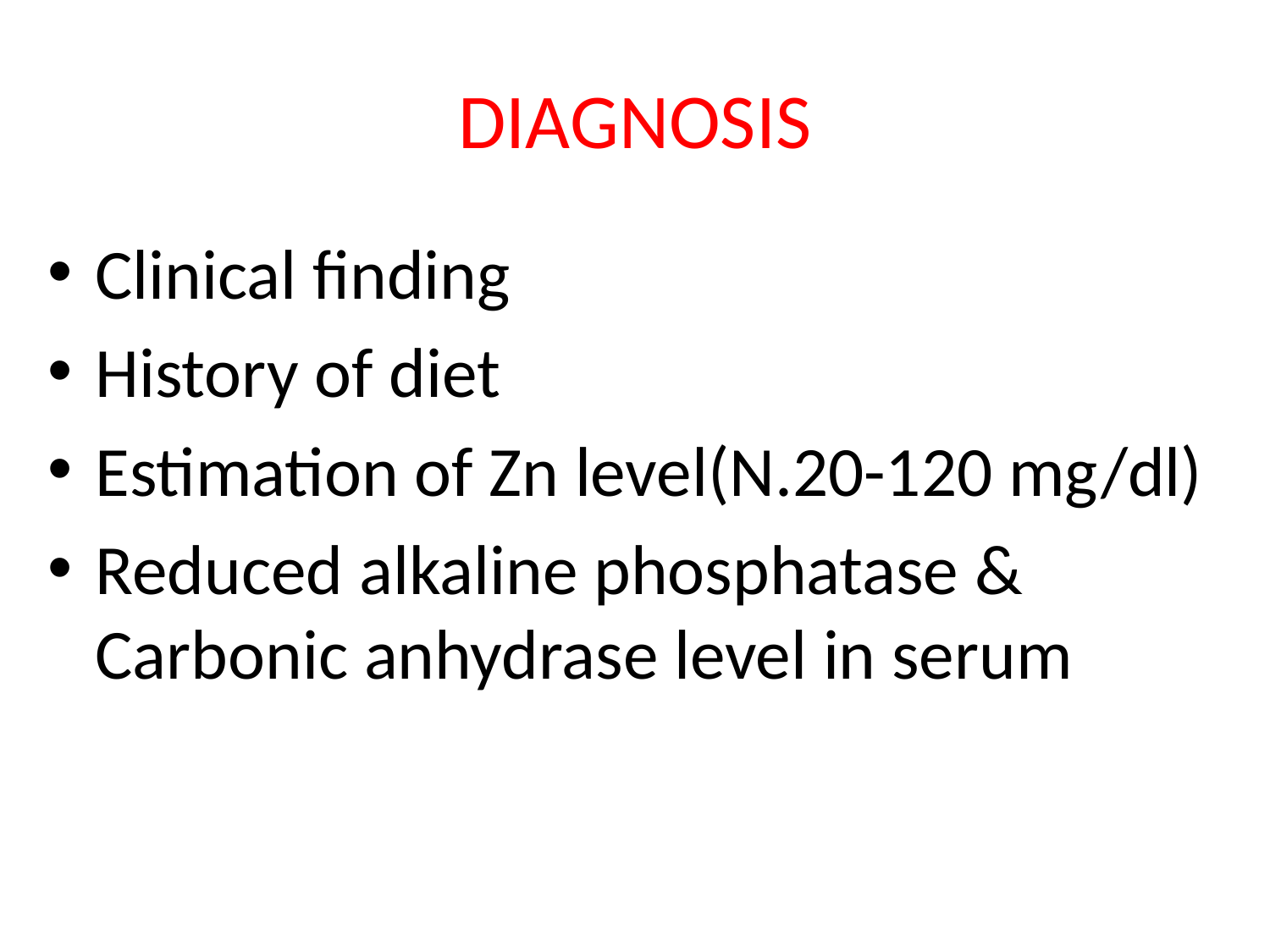

# DIAGNOSIS
Clinical finding
History of diet
Estimation of Zn level(N.20-120 mg/dl)
Reduced alkaline phosphatase & Carbonic anhydrase level in serum